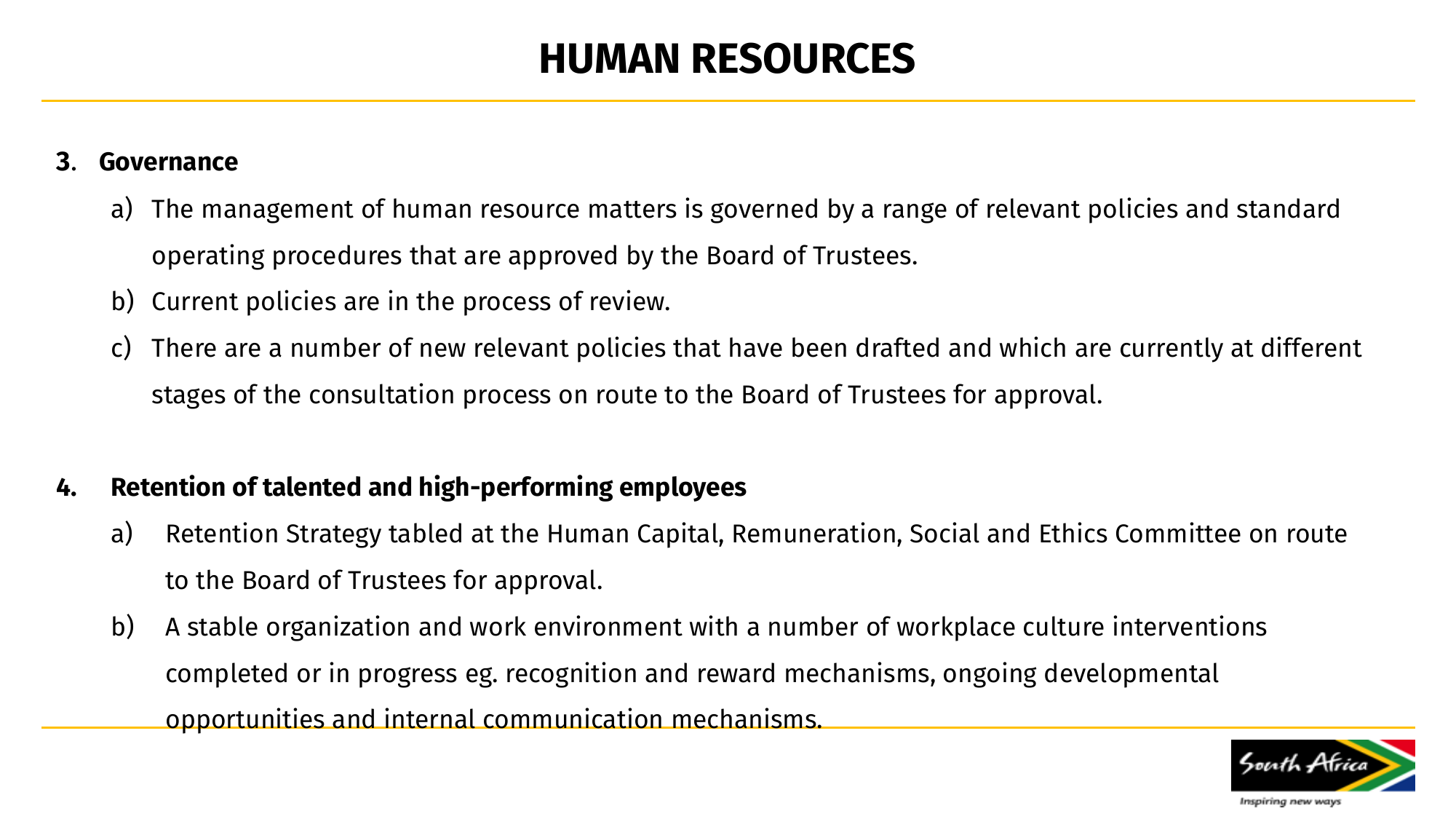

# HUMAN RESOURCES
3.   Governance
The management of human resource matters is governed by a range of relevant policies and standard operating procedures that are approved by the Board of Trustees.
Current policies are in the process of review.
There are a number of new relevant policies that have been drafted and which are currently at different stages of the consultation process on route to the Board of Trustees for approval.

Retention of talented and high-performing employees
Retention Strategy tabled at the Human Capital, Remuneration, Social and Ethics Committee on route to the Board of Trustees for approval.
A stable organization and work environment with a number of workplace culture interventions completed or in progress eg. recognition and reward mechanisms, ongoing developmental opportunities and internal communication mechanisms.